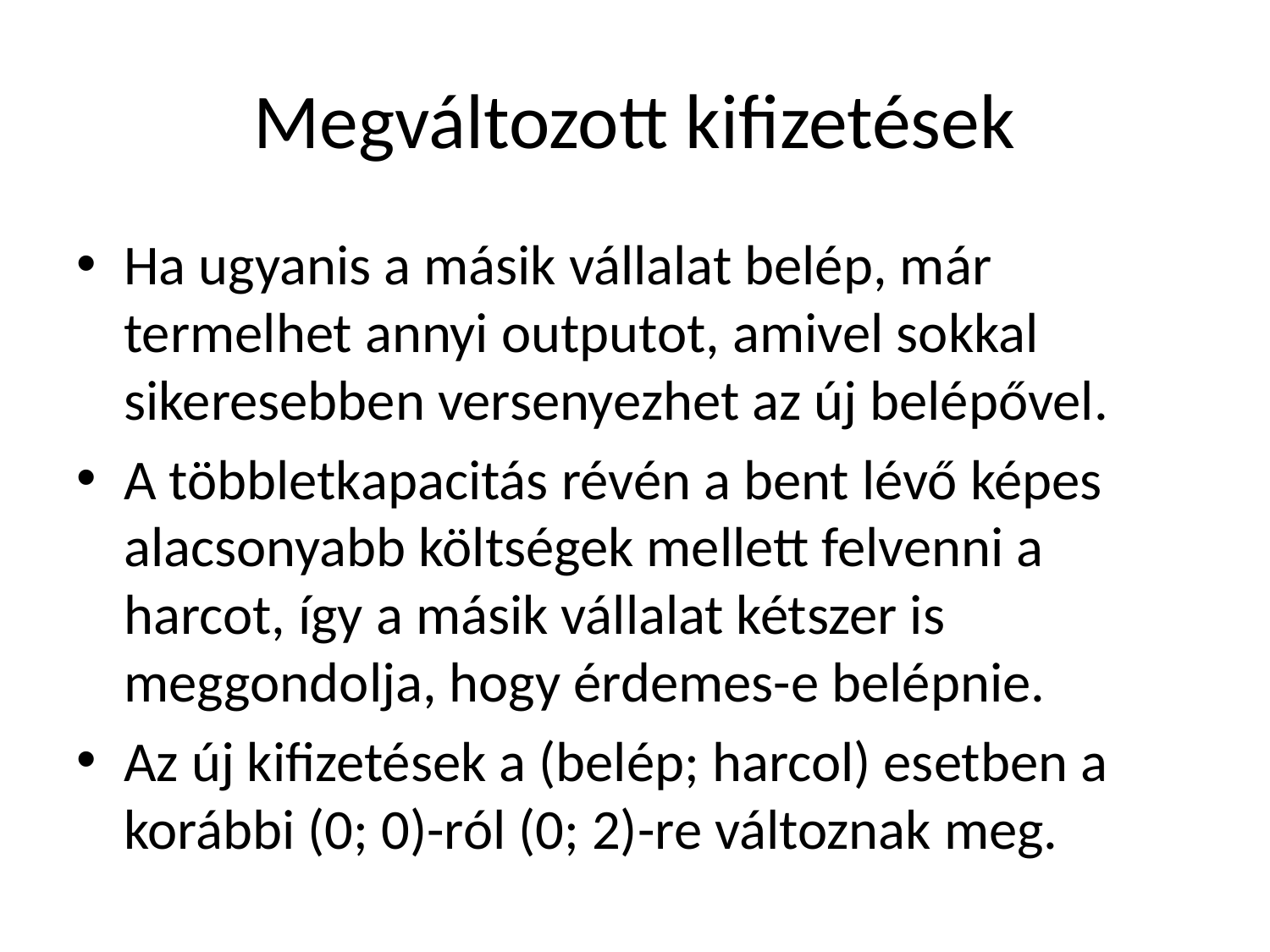

# Megváltozott kifizetések
Ha ugyanis a másik vállalat belép, már termelhet annyi outputot, amivel sokkal sikeresebben versenyezhet az új belépővel.
A többletkapacitás révén a bent lévő képes alacsonyabb költségek mellett felvenni a harcot, így a másik vállalat kétszer is meggondolja, hogy érdemes-e belépnie.
Az új kifizetések a (belép; harcol) esetben a korábbi (0; 0)-ról (0; 2)-re változnak meg.